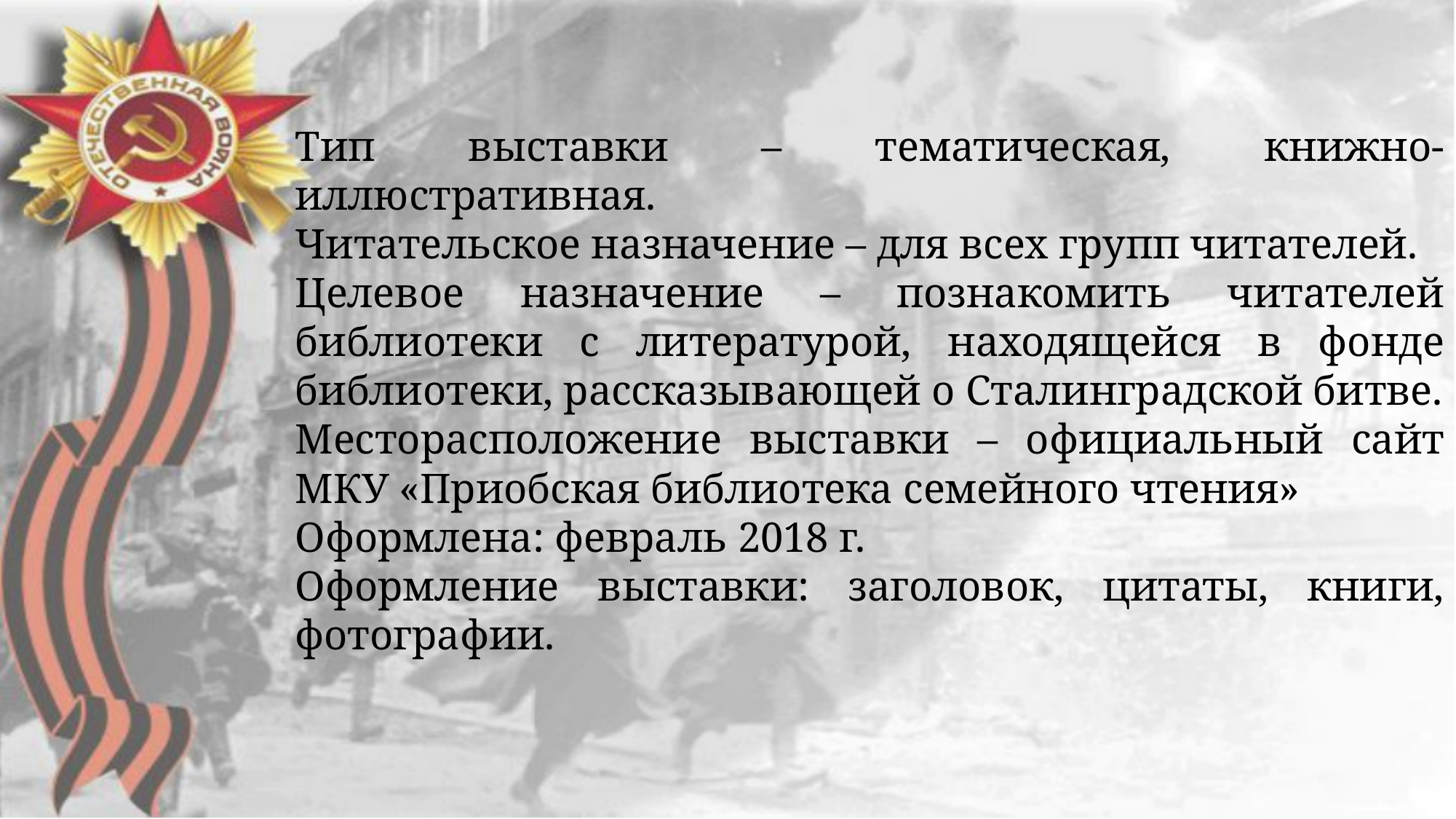

Тип выставки – тематическая, книжно- иллюстративная.
Читательское назначение – для всех групп читателей.
Целевое назначение – познакомить читателей библиотеки с литературой, находящейся в фонде библиотеки, рассказывающей о Сталинградской битве.
Месторасположение выставки – официальный сайт МКУ «Приобская библиотека семейного чтения»
Оформлена: февраль 2018 г.
Оформление выставки: заголовок, цитаты, книги, фотографии.